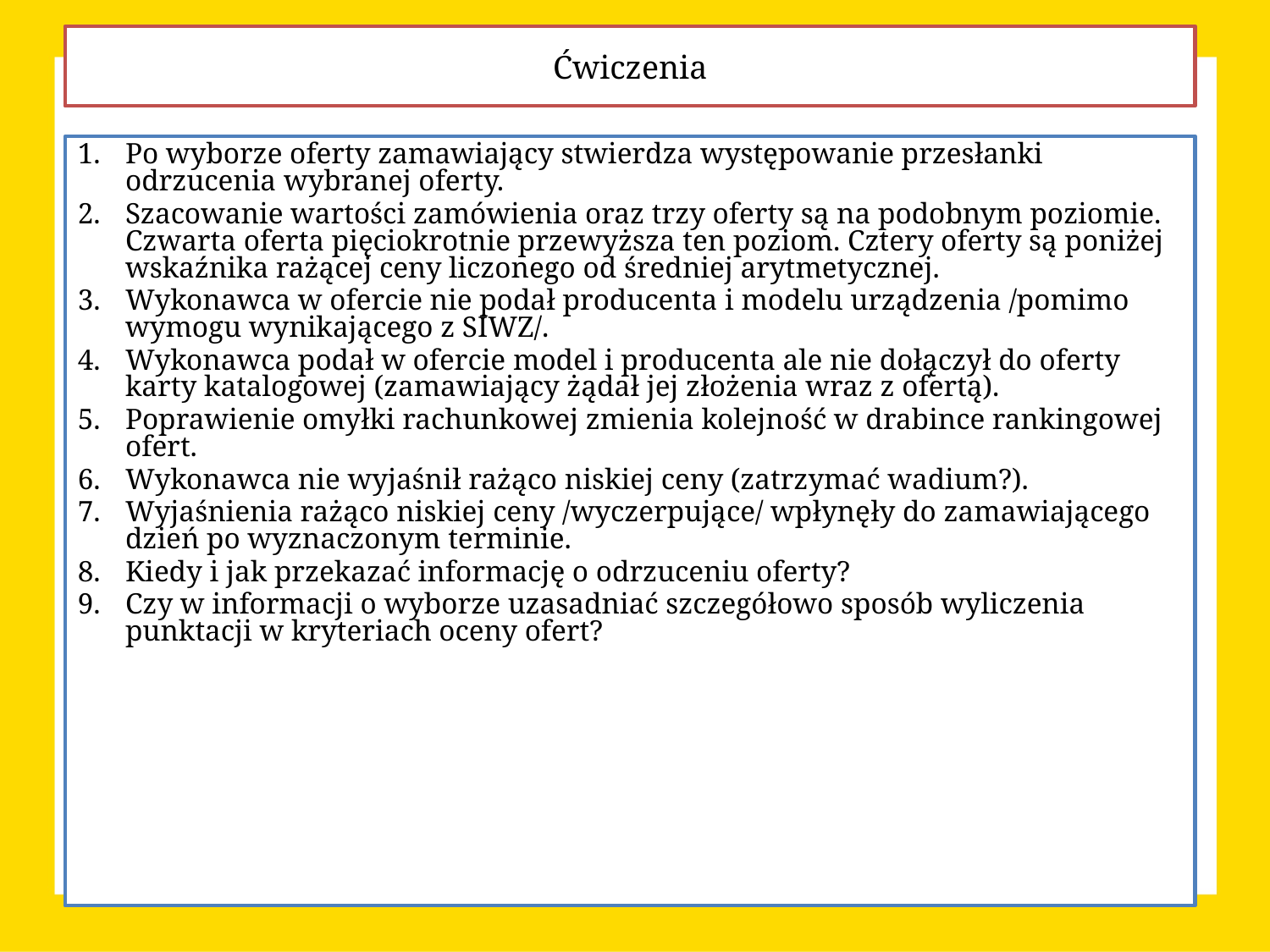

Ćwiczenia
Po wyborze oferty zamawiający stwierdza występowanie przesłanki odrzucenia wybranej oferty.
Szacowanie wartości zamówienia oraz trzy oferty są na podobnym poziomie. Czwarta oferta pięciokrotnie przewyższa ten poziom. Cztery oferty są poniżej wskaźnika rażącej ceny liczonego od średniej arytmetycznej.
Wykonawca w ofercie nie podał producenta i modelu urządzenia /pomimo wymogu wynikającego z SIWZ/.
Wykonawca podał w ofercie model i producenta ale nie dołączył do oferty karty katalogowej (zamawiający żądał jej złożenia wraz z ofertą).
Poprawienie omyłki rachunkowej zmienia kolejność w drabince rankingowej ofert.
Wykonawca nie wyjaśnił rażąco niskiej ceny (zatrzymać wadium?).
Wyjaśnienia rażąco niskiej ceny /wyczerpujące/ wpłynęły do zamawiającego dzień po wyznaczonym terminie.
Kiedy i jak przekazać informację o odrzuceniu oferty?
Czy w informacji o wyborze uzasadniać szczegółowo sposób wyliczenia punktacji w kryteriach oceny ofert?